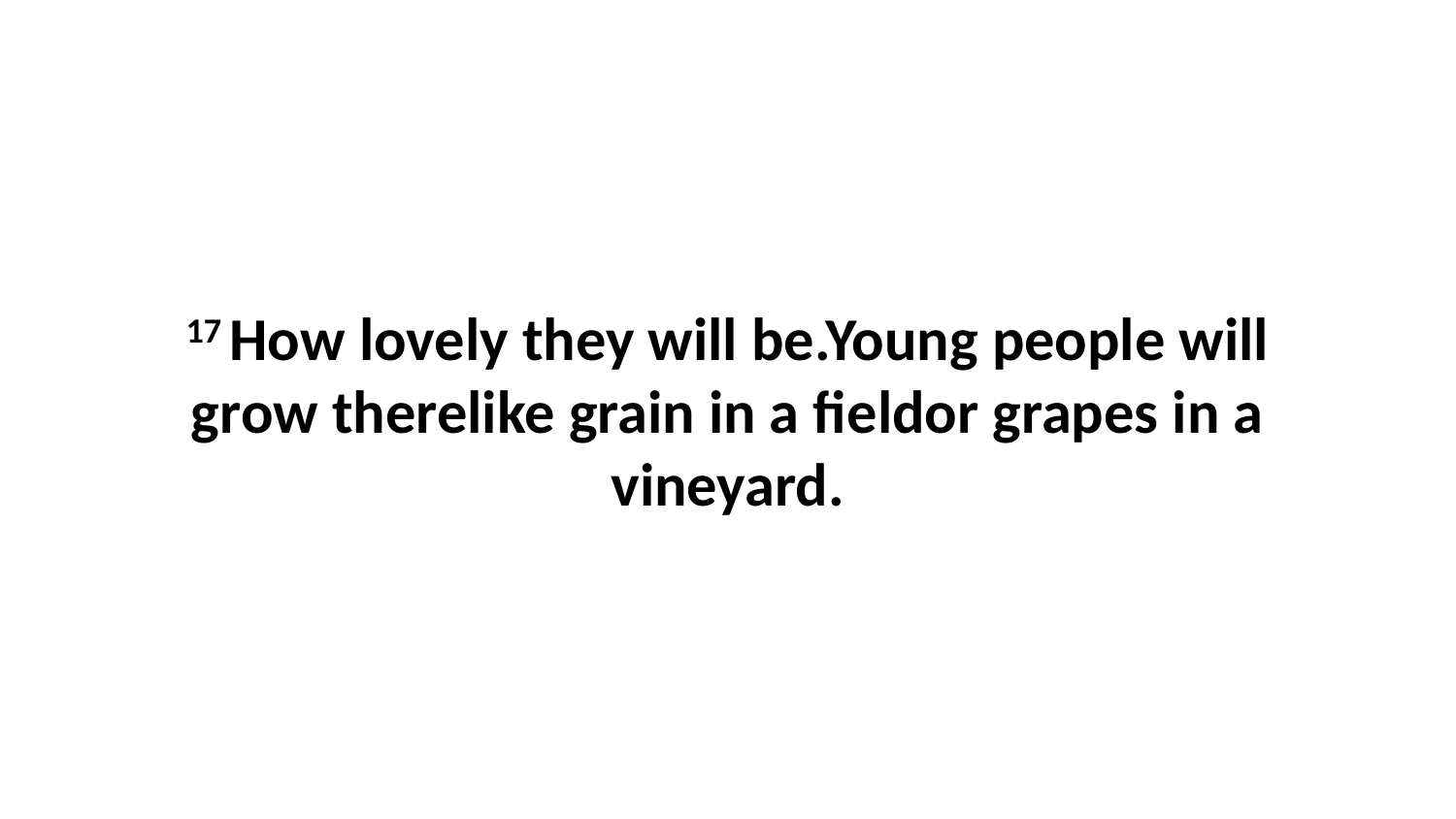

17 How lovely they will be.Young people will grow therelike grain in a fieldor grapes in a vineyard.